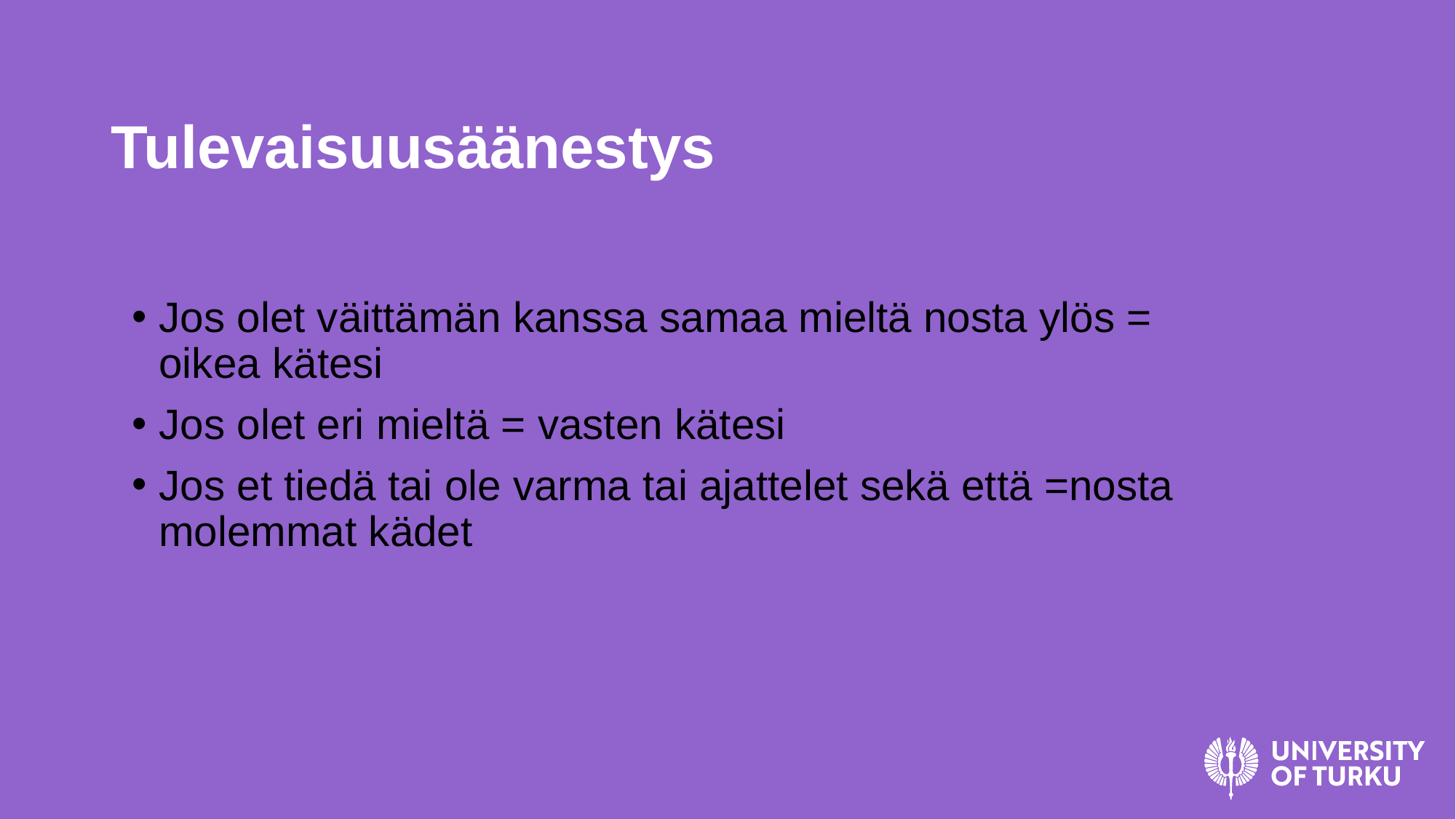

# Tulevaisuusäänestys
Jos olet väittämän kanssa samaa mieltä nosta ylös = oikea kätesi
Jos olet eri mieltä = vasten kätesi
Jos et tiedä tai ole varma tai ajattelet sekä että =nosta molemmat kädet